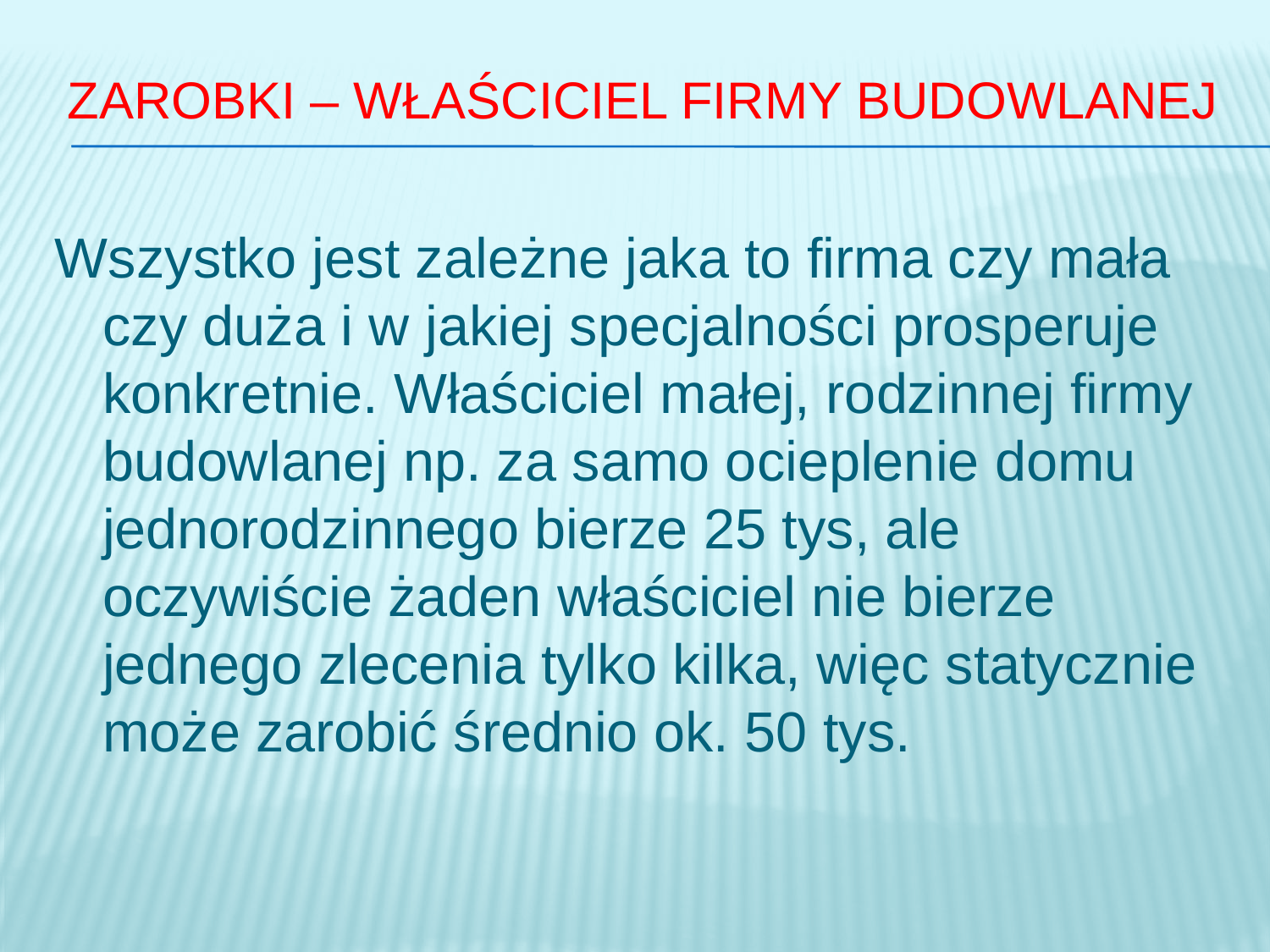

# Zarobki – właściciel firmy budowlanej
Wszystko jest zależne jaka to firma czy mała czy duża i w jakiej specjalności prosperuje konkretnie. Właściciel małej, rodzinnej firmy budowlanej np. za samo ocieplenie domu jednorodzinnego bierze 25 tys, ale oczywiście żaden właściciel nie bierze jednego zlecenia tylko kilka, więc statycznie może zarobić średnio ok. 50 tys.